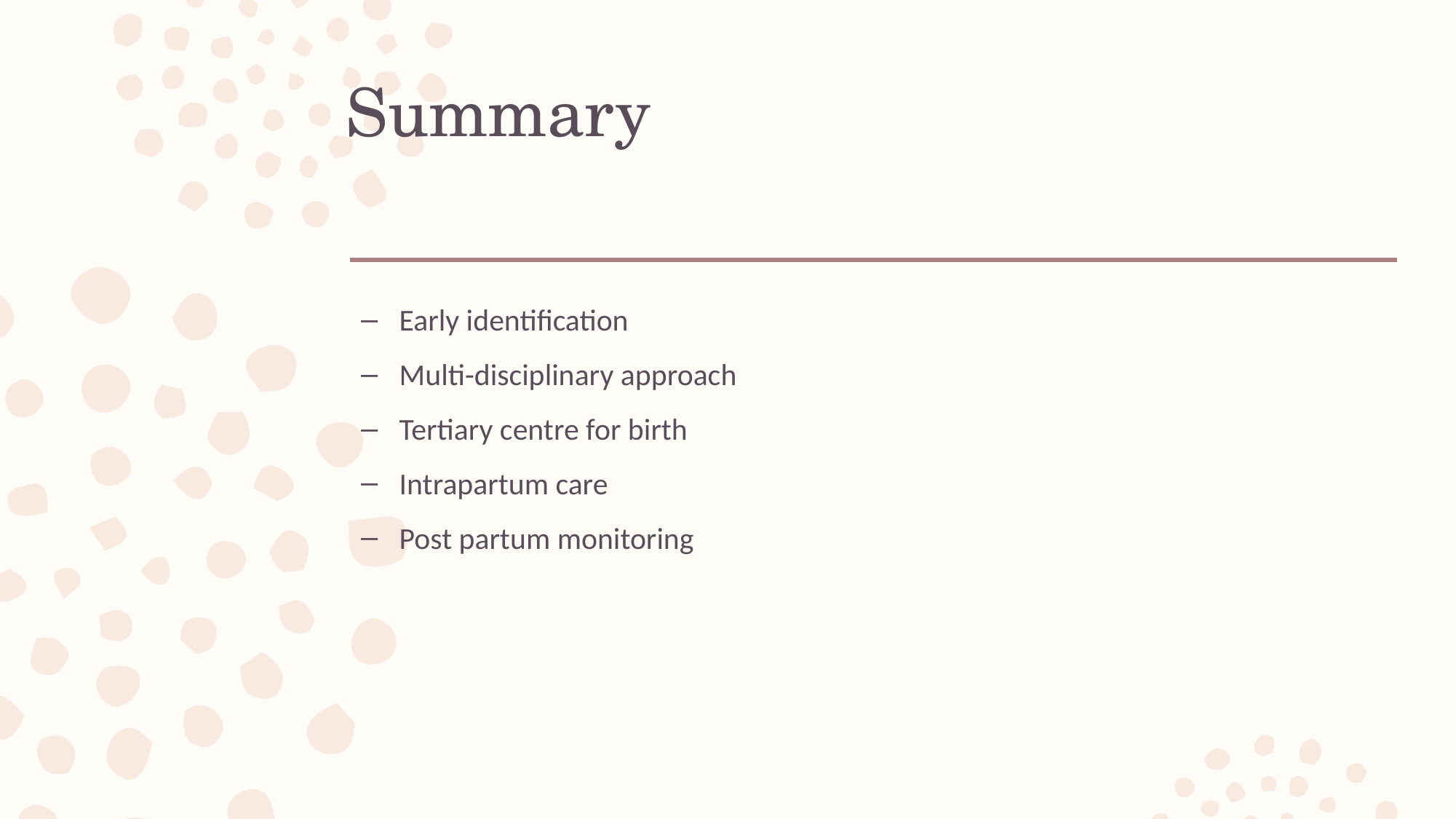

# Summary
Early identification
Multi-disciplinary approach
Tertiary centre for birth
Intrapartum care
Post partum monitoring